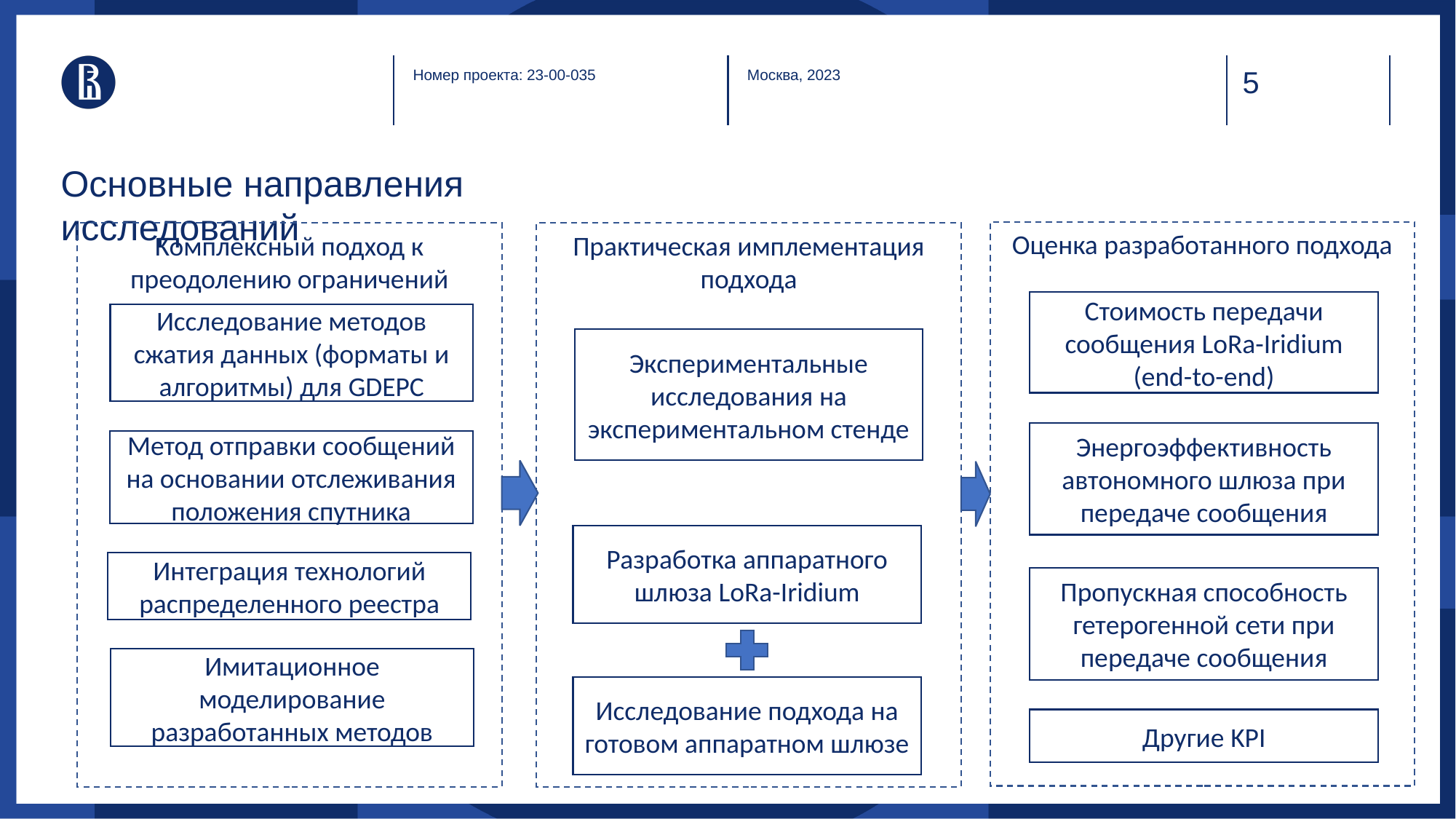

Номер проекта: 23-00-035

Москва, 2023

Основные направления исследований
Оценка разработанного подхода
Практическая имплементация подхода
Комплексный подход к преодолению ограничений
Стоимость передачи сообщения LoRa-Iridium (end-to-end)
Исследование методов сжатия данных (форматы и алгоритмы) для GDEPC
Экспериментальные исследования на экспериментальном стенде
Энергоэффективность автономного шлюза при передаче сообщения
Метод отправки сообщений на основании отслеживания положения спутника

Разработка аппаратного шлюза LoRa-Iridium
Интеграция технологий распределенного реестра
Пропускная способность гетерогенной сети при передаче сообщения

Имитационное моделирование разработанных методов
Исследование подхода на готовом аппаратном шлюзе
Другие KPI